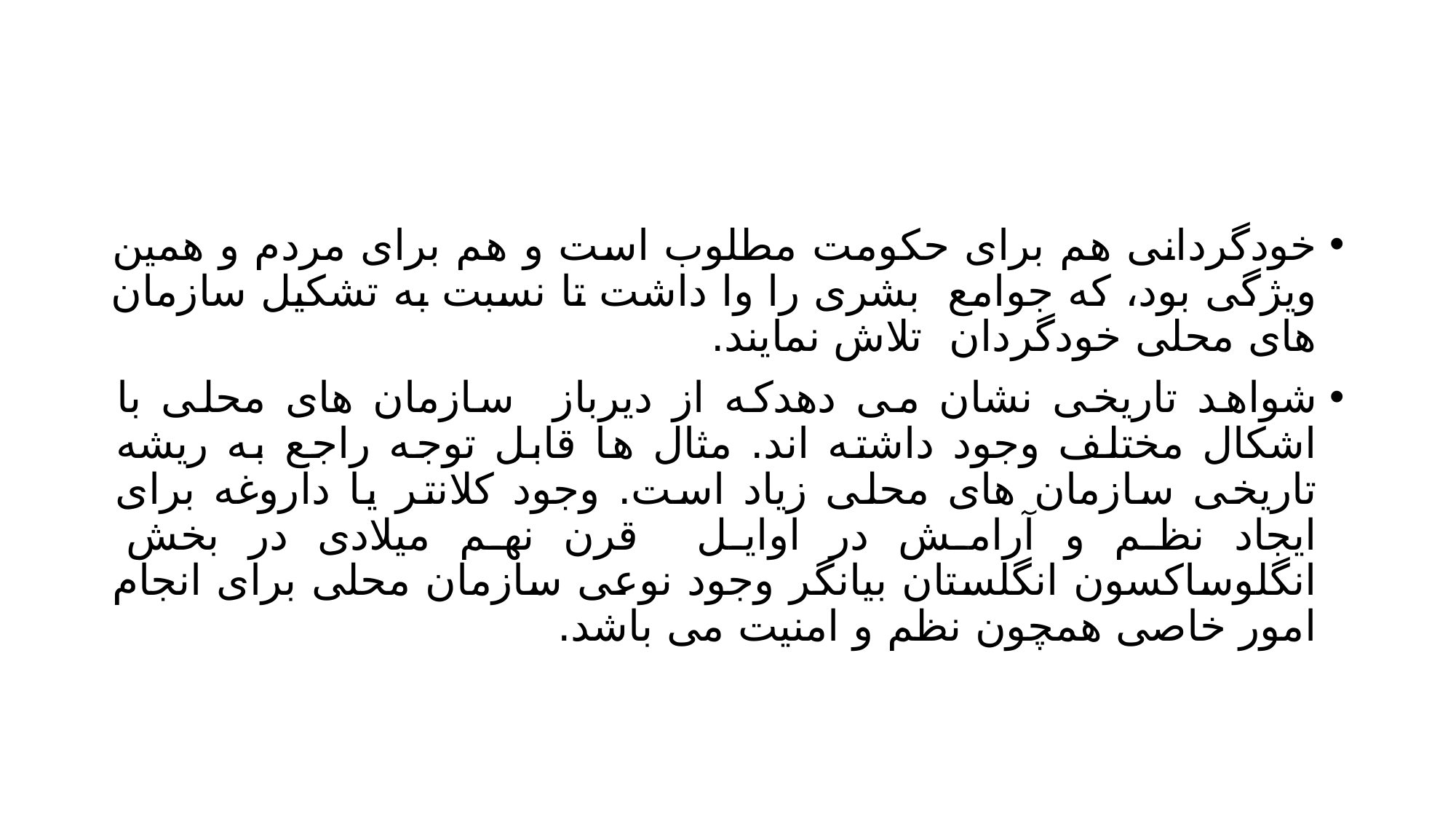

#
خودگردانی هم برای حکومت مطلوب است و هم برای مردم و همین ویژگی بود، که جوامع  بشری را وا داشت تا نسبت به تشکیل سازمان های محلی خودگردان  تلاش نمایند.
شواهد تاریخی نشان می دهدکه از دیرباز  سازمان های محلی با اشکال مختلف وجود داشته اند. مثال ها قابل توجه راجع به ریشه تاریخی سازمان های محلی زیاد است. وجود کلانتر یا داروغه برای ایجاد نظم و آرامش در اوایل  قرن نهم میلادی در بخش انگلوساکسون انگلستان بیانگر وجود نوعی سازمان محلی برای انجام امور خاصی همچون نظم و امنیت می باشد.